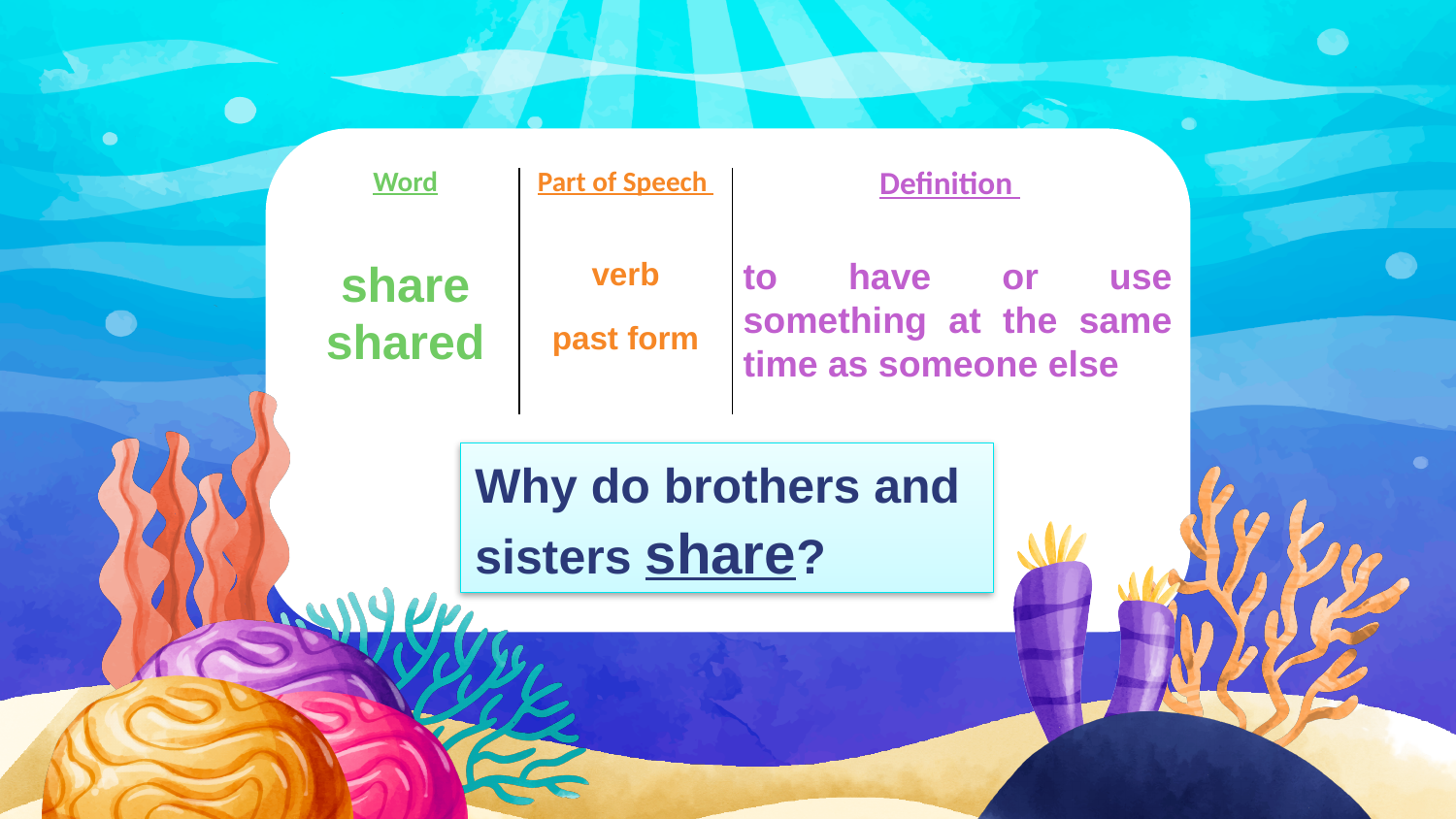

| Word | Part of Speech | Definition |
| --- | --- | --- |
| share shared | verb   past form | to have or use something at the same time as someone else |
Why do brothers and sisters share?